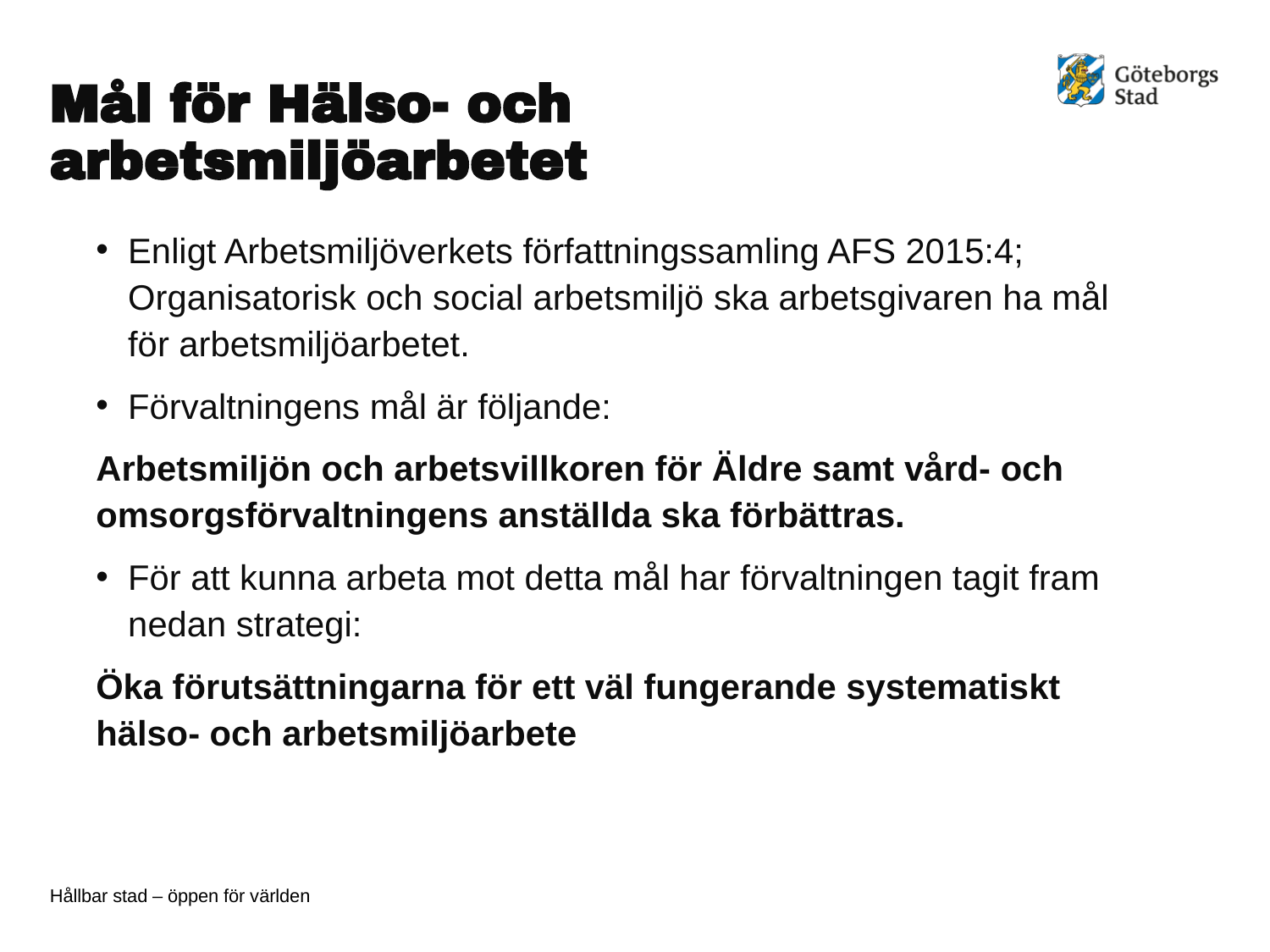

# Mål för Hälso- och arbetsmiljöarbetet
Enligt Arbetsmiljöverkets författningssamling AFS 2015:4; Organisatorisk och social arbetsmiljö ska arbetsgivaren ha mål för arbetsmiljöarbetet.
Förvaltningens mål är följande:
Arbetsmiljön och arbetsvillkoren för Äldre samt vård- och omsorgsförvaltningens anställda ska förbättras.
För att kunna arbeta mot detta mål har förvaltningen tagit fram nedan strategi:
Öka förutsättningarna för ett väl fungerande systematiskt hälso- och arbetsmiljöarbete